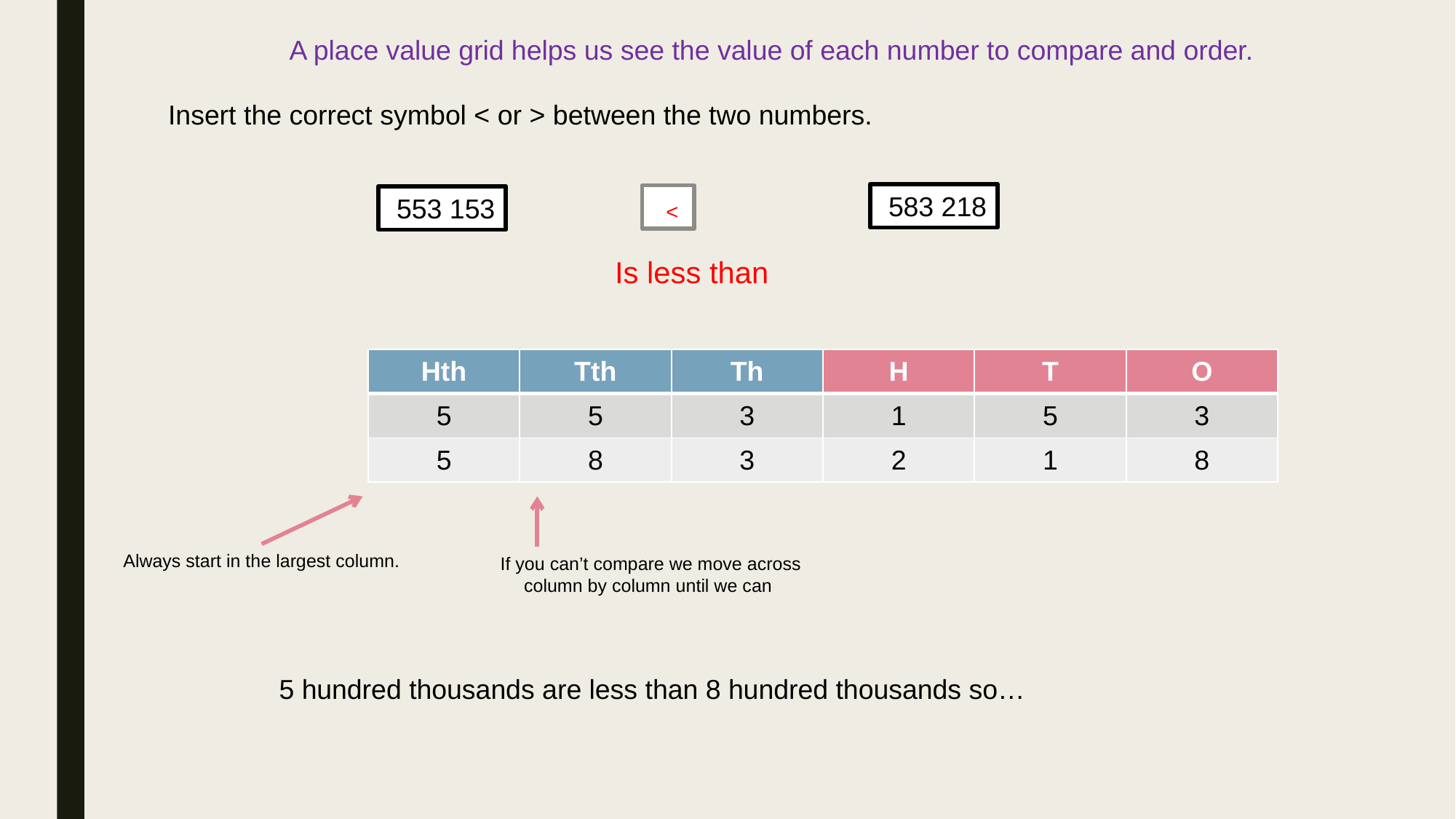

A place value grid helps us see the value of each number to compare and order.
Insert the correct symbol < or > between the two numbers.
 583 218

 553 153
<
Is less than
| Hth | Tth | Th | H | T | O |
| --- | --- | --- | --- | --- | --- |
| 5 | 5 | 3 | 1 | 5 | 3 |
| 5 | 8 | 3 | 2 | 1 | 8 |
Always start in the largest column.
If you can’t compare we move across column by column until we can
5 hundred thousands are less than 8 hundred thousands so…